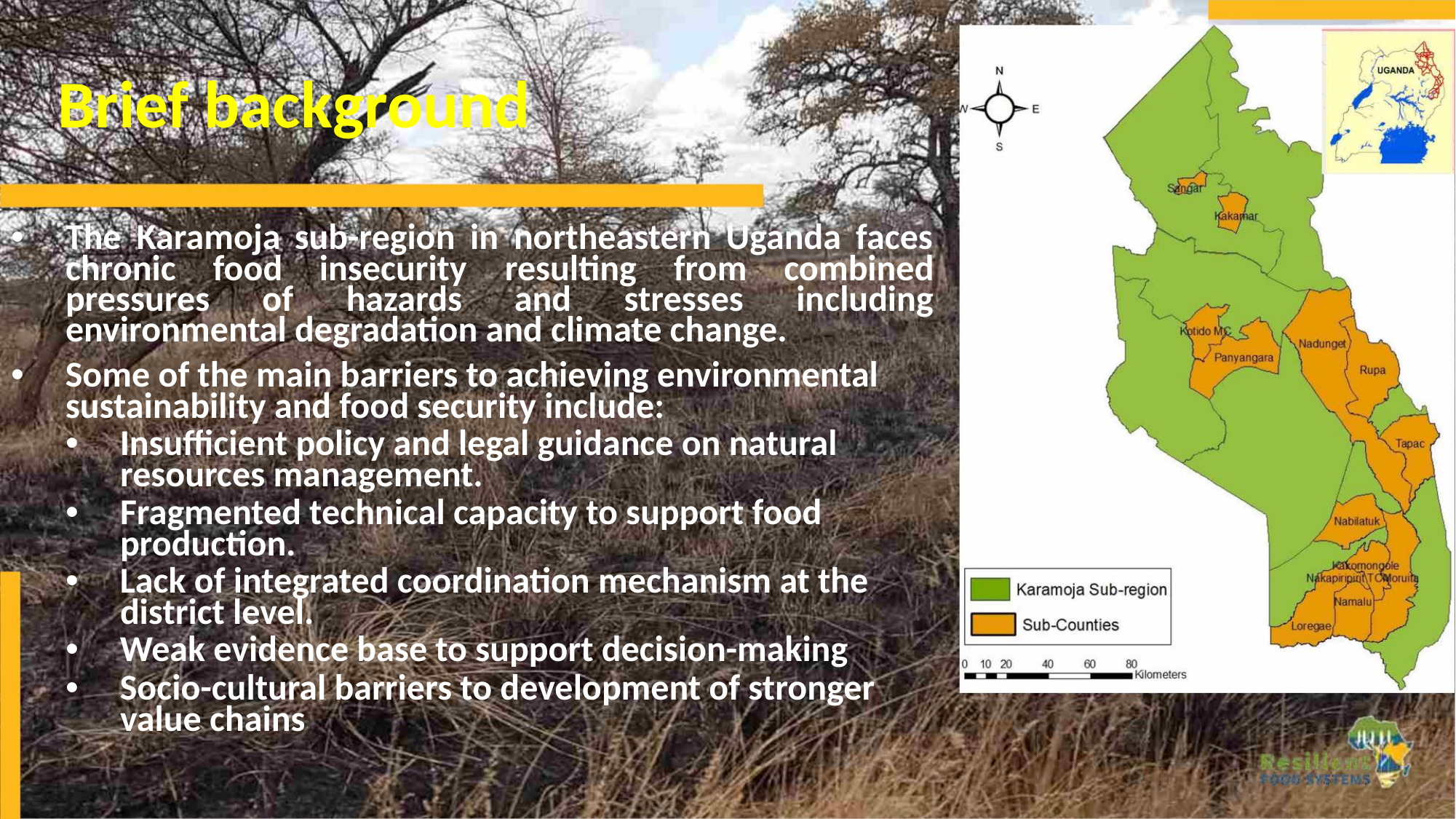

Brief background
• The Karamoja sub-region in northeastern Uganda faces
chronic food insecurity resulting from combined
pressures of hazards and stresses including
environmental degradation and climate change.
• Some of the main barriers to achieving environmental
sustainability and food security include:
• Insufficient policy and legal guidance on natural
resources management.
• Fragmented technical capacity to support food
production.
• Lack of integrated coordination mechanism at the
district level.
• Weak evidence base to support decision-making
• Socio-cultural barriers to development of stronger
value chains